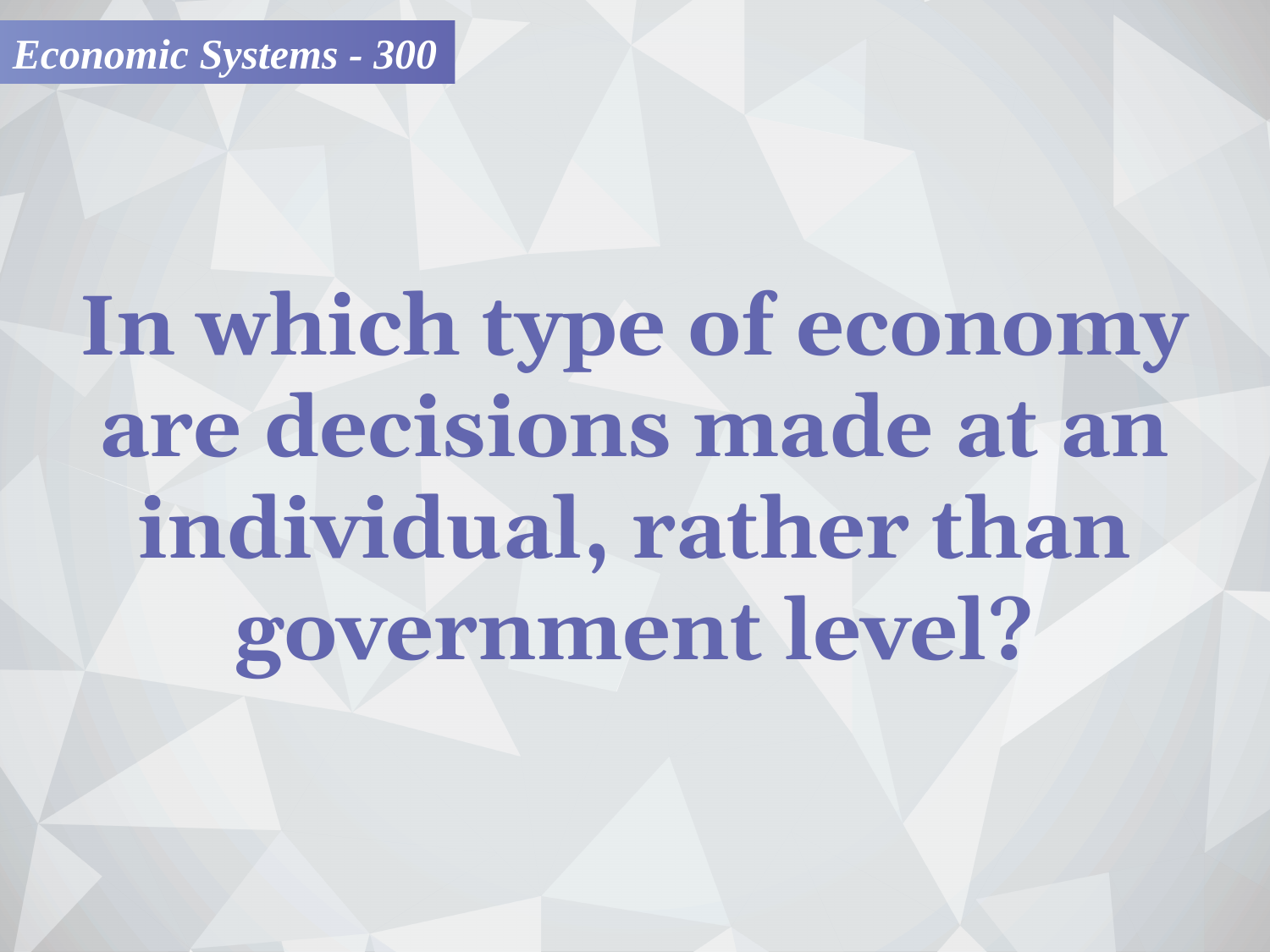

Economic Systems - 300
In which type of economy are decisions made at an individual, rather than government level?